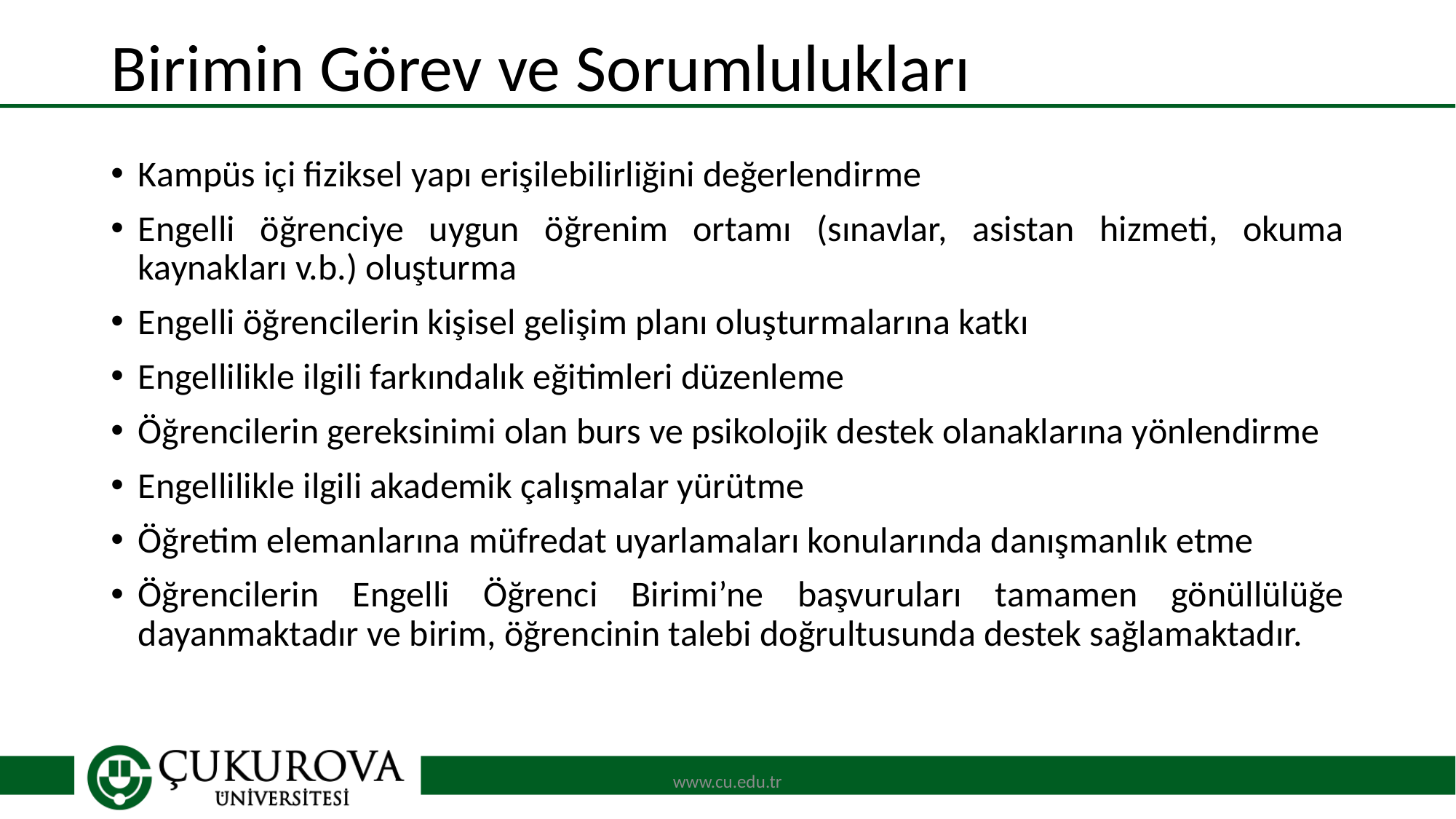

# Birimin Görev ve Sorumlulukları
Kampüs içi fiziksel yapı erişilebilirliğini değerlendirme
Engelli öğrenciye uygun öğrenim ortamı (sınavlar, asistan hizmeti, okuma kaynakları v.b.) oluşturma
Engelli öğrencilerin kişisel gelişim planı oluşturmalarına katkı
Engellilikle ilgili farkındalık eğitimleri düzenleme
Öğrencilerin gereksinimi olan burs ve psikolojik destek olanaklarına yönlendirme
Engellilikle ilgili akademik çalışmalar yürütme
Öğretim elemanlarına müfredat uyarlamaları konularında danışmanlık etme
Öğrencilerin Engelli Öğrenci Birimi’ne başvuruları tamamen gönüllülüğe dayanmaktadır ve birim, öğrencinin talebi doğrultusunda destek sağlamaktadır.

www.cu.edu.tr